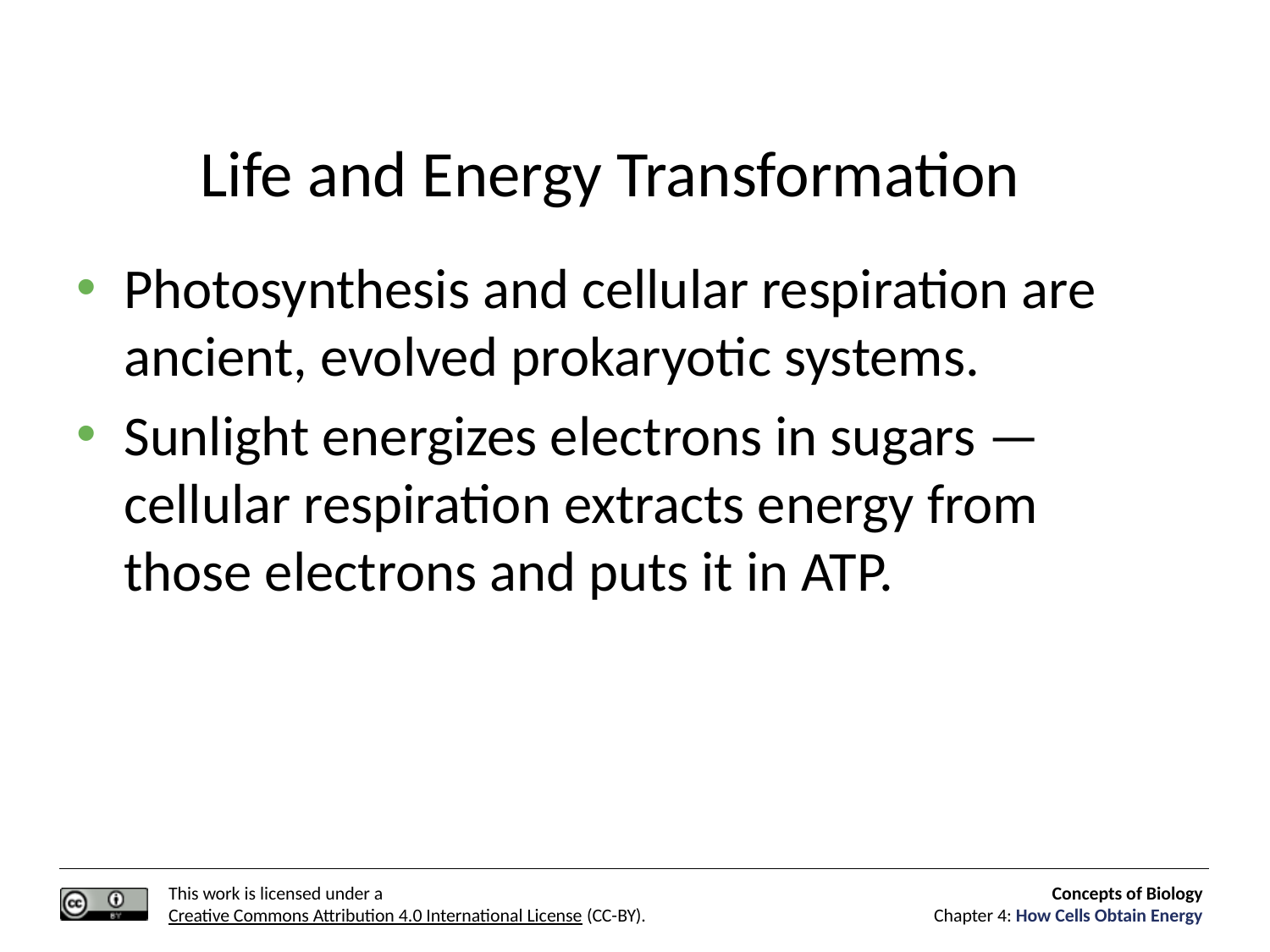

# Life and Energy Transformation
Photosynthesis and cellular respiration are ancient, evolved prokaryotic systems.
Sunlight energizes electrons in sugars — cellular respiration extracts energy from those electrons and puts it in ATP.